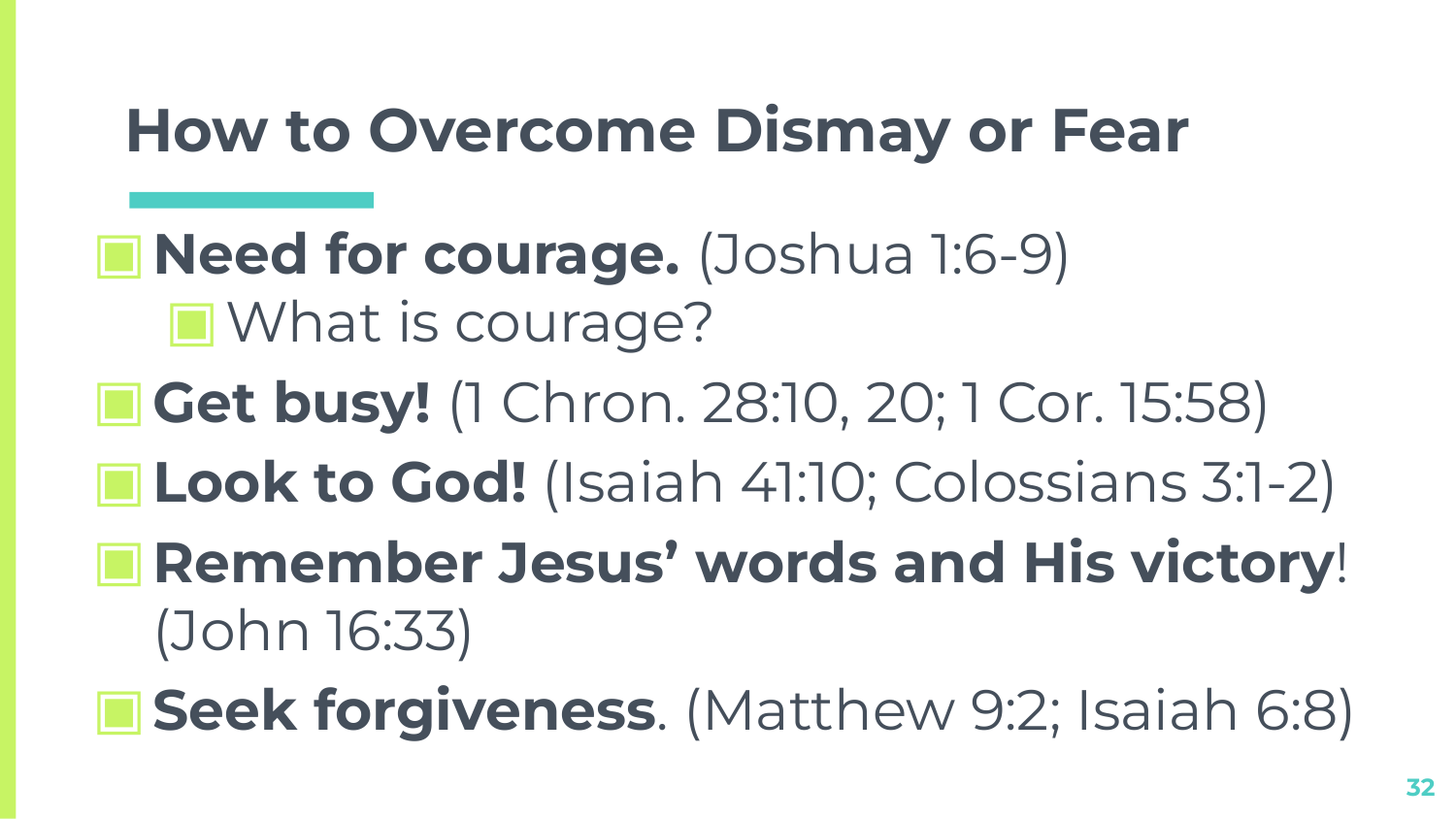

# How to Overcome Dismay or Fear
Need for courage. (Joshua 1:6-9)
What is courage?
Get busy! (1 Chron. 28:10, 20; 1 Cor. 15:58)
Look to God! (Isaiah 41:10; Colossians 3:1-2)
Remember Jesus’ words and His victory! (John 16:33)
Seek forgiveness. (Matthew 9:2; Isaiah 6:8)
32